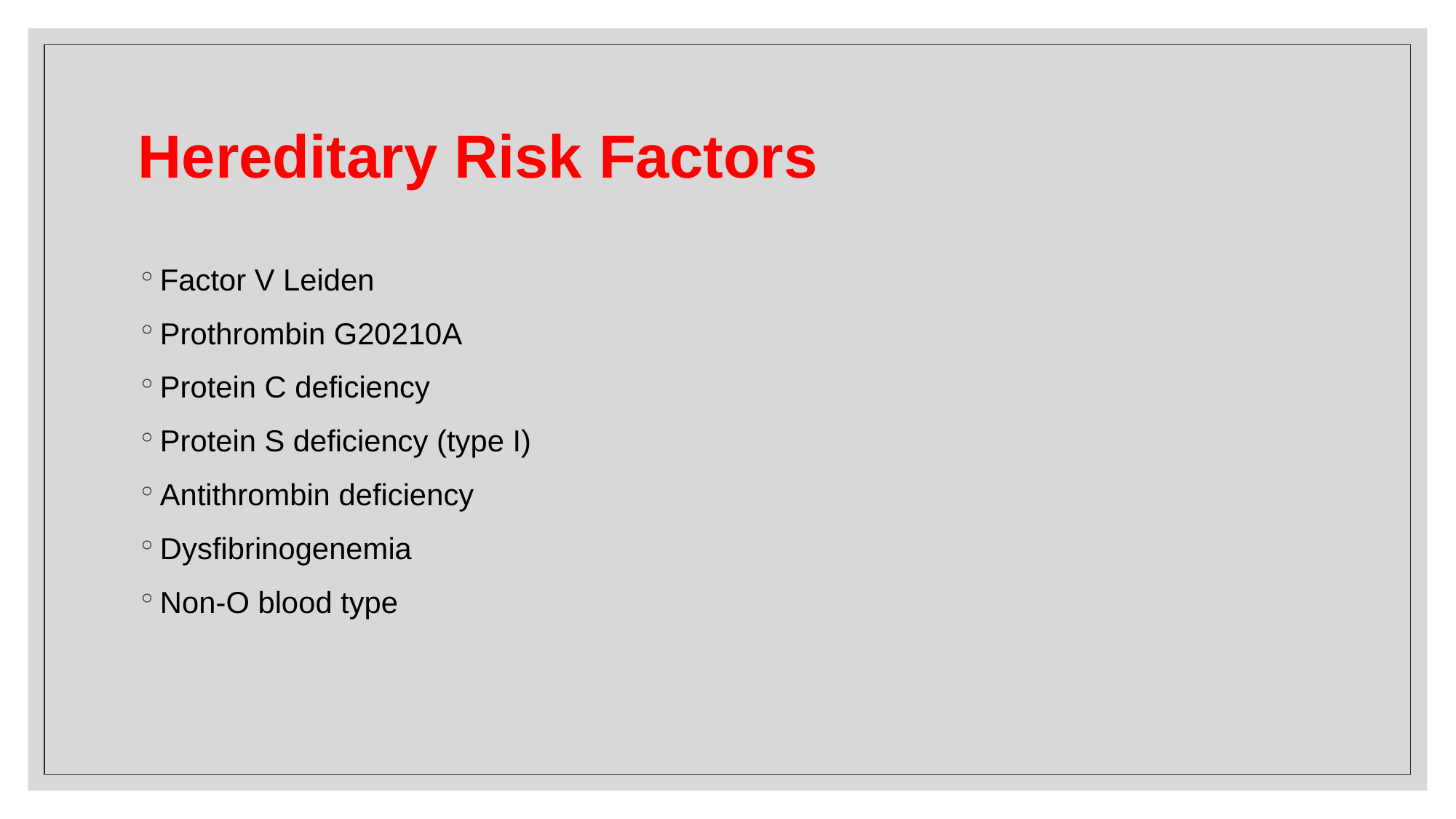

# Hereditary Risk Factors
Factor V Leiden
Prothrombin G20210A
Protein C deficiency
Protein S deficiency (type I)
Antithrombin deficiency
Dysfibrinogenemia
Non-O blood type